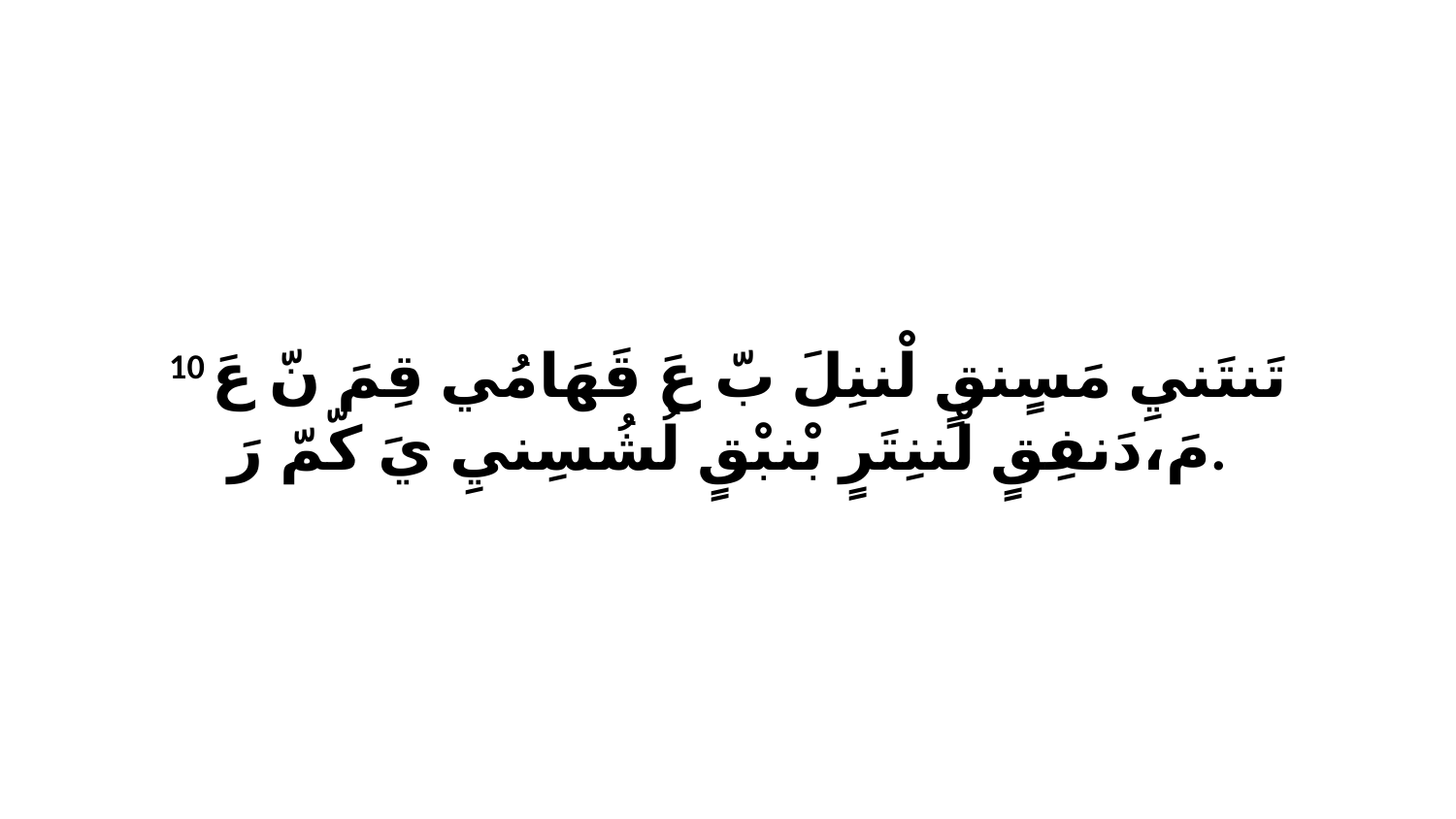

10 تَنتَنيِ مَسٍنقٍ لْننِلَ بّ عَ قَهَامُي قِمَ نّ عَ مَ،دَنفِقٍ لْننِتَرٍ بْنبْقٍ لُشُسِنيِ يَ كّمّ رَ.